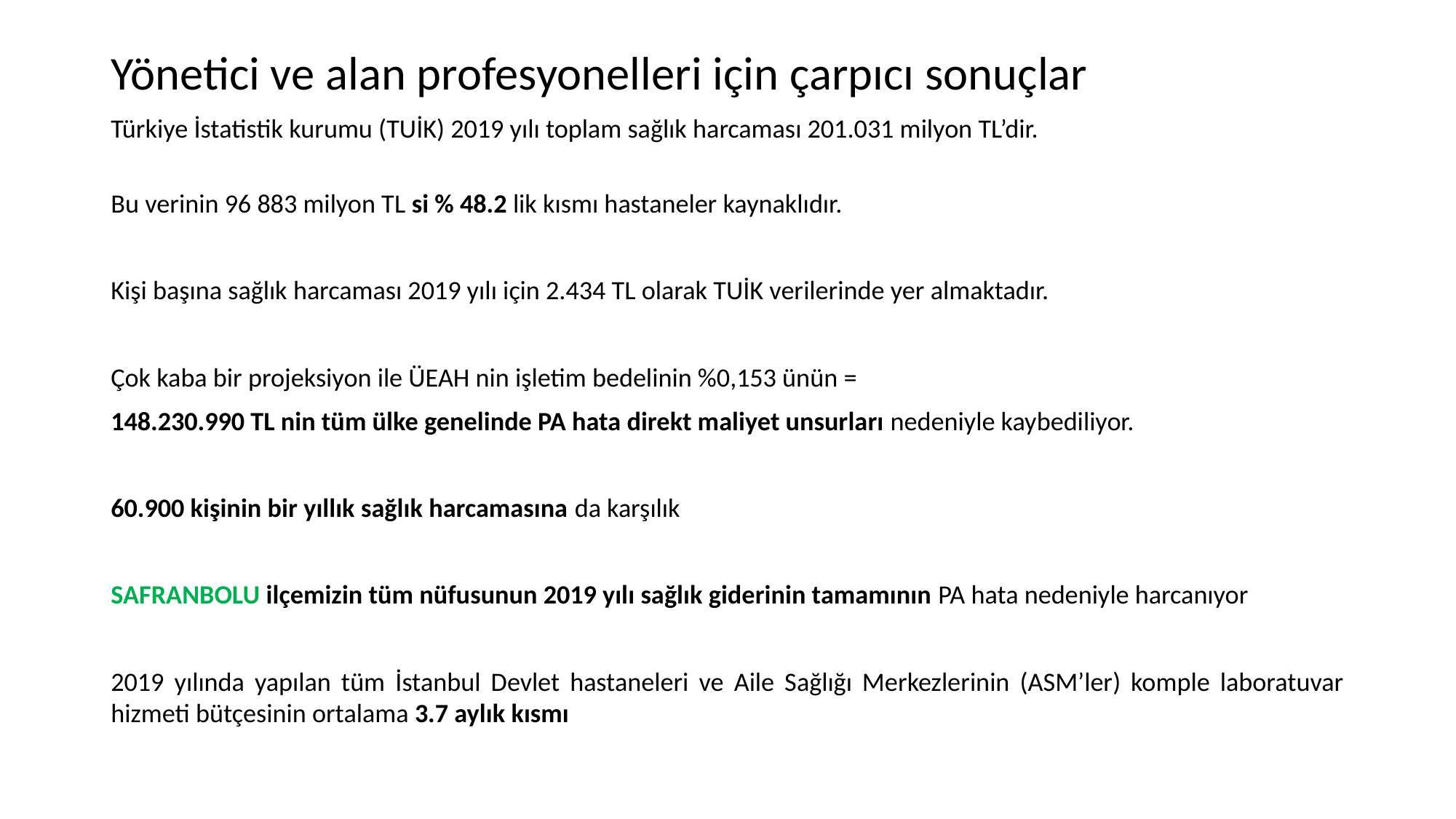

# Yönetici ve alan profesyonelleri için çarpıcı sonuçlar
Türkiye İstatistik kurumu (TUİK) 2019 yılı toplam sağlık harcaması 201.031 milyon TL’dir.
Bu verinin 96 883 milyon TL si % 48.2 lik kısmı hastaneler kaynaklıdır.

Kişi başına sağlık harcaması 2019 yılı için 2.434 TL olarak TUİK verilerinde yer almaktadır.

Çok kaba bir projeksiyon ile ÜEAH nin işletim bedelinin %0,153 ünün =
148.230.990 TL nin tüm ülke genelinde PA hata direkt maliyet unsurları nedeniyle kaybediliyor.

60.900 kişinin bir yıllık sağlık harcamasına da karşılık

SAFRANBOLU ilçemizin tüm nüfusunun 2019 yılı sağlık giderinin tamamının PA hata nedeniyle harcanıyor

2019 yılında yapılan tüm İstanbul Devlet hastaneleri ve Aile Sağlığı Merkezlerinin (ASM’ler) komple laboratuvar hizmeti bütçesinin ortalama 3.7 aylık kısmı